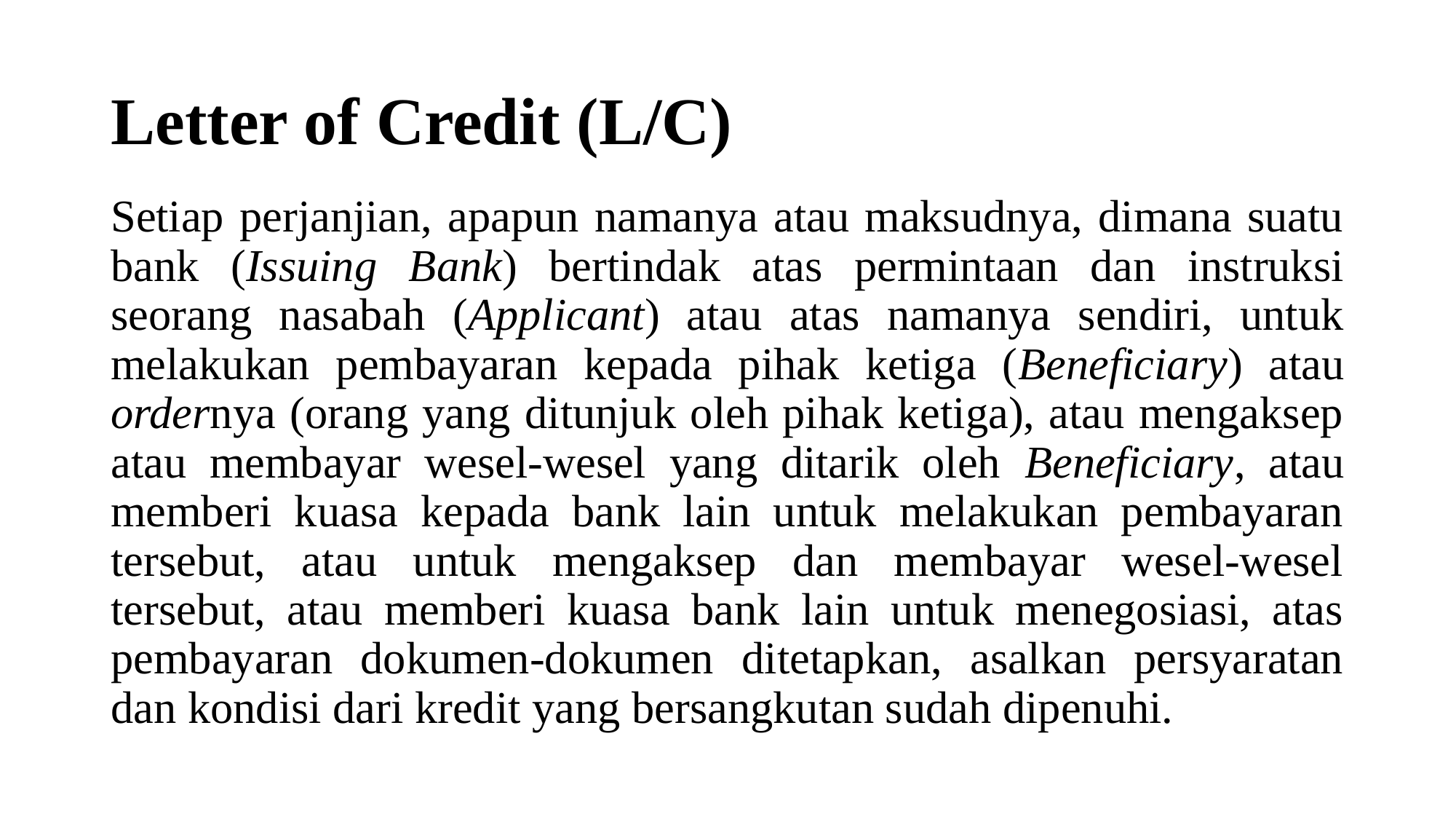

# Letter of Credit (L/C)
Setiap perjanjian, apapun namanya atau maksudnya, dimana suatu bank (Issuing Bank) bertindak atas permintaan dan instruksi seorang nasabah (Applicant) atau atas namanya sendiri, untuk melakukan pembayaran kepada pihak ketiga (Beneficiary) atau ordernya (orang yang ditunjuk oleh pihak ketiga), atau mengaksep atau membayar wesel-wesel yang ditarik oleh Beneficiary, atau memberi kuasa kepada bank lain untuk melakukan pembayaran tersebut, atau untuk mengaksep dan membayar wesel-wesel tersebut, atau memberi kuasa bank lain untuk menegosiasi, atas pembayaran dokumen-dokumen ditetapkan, asalkan persyaratan dan kondisi dari kredit yang bersangkutan sudah dipenuhi.